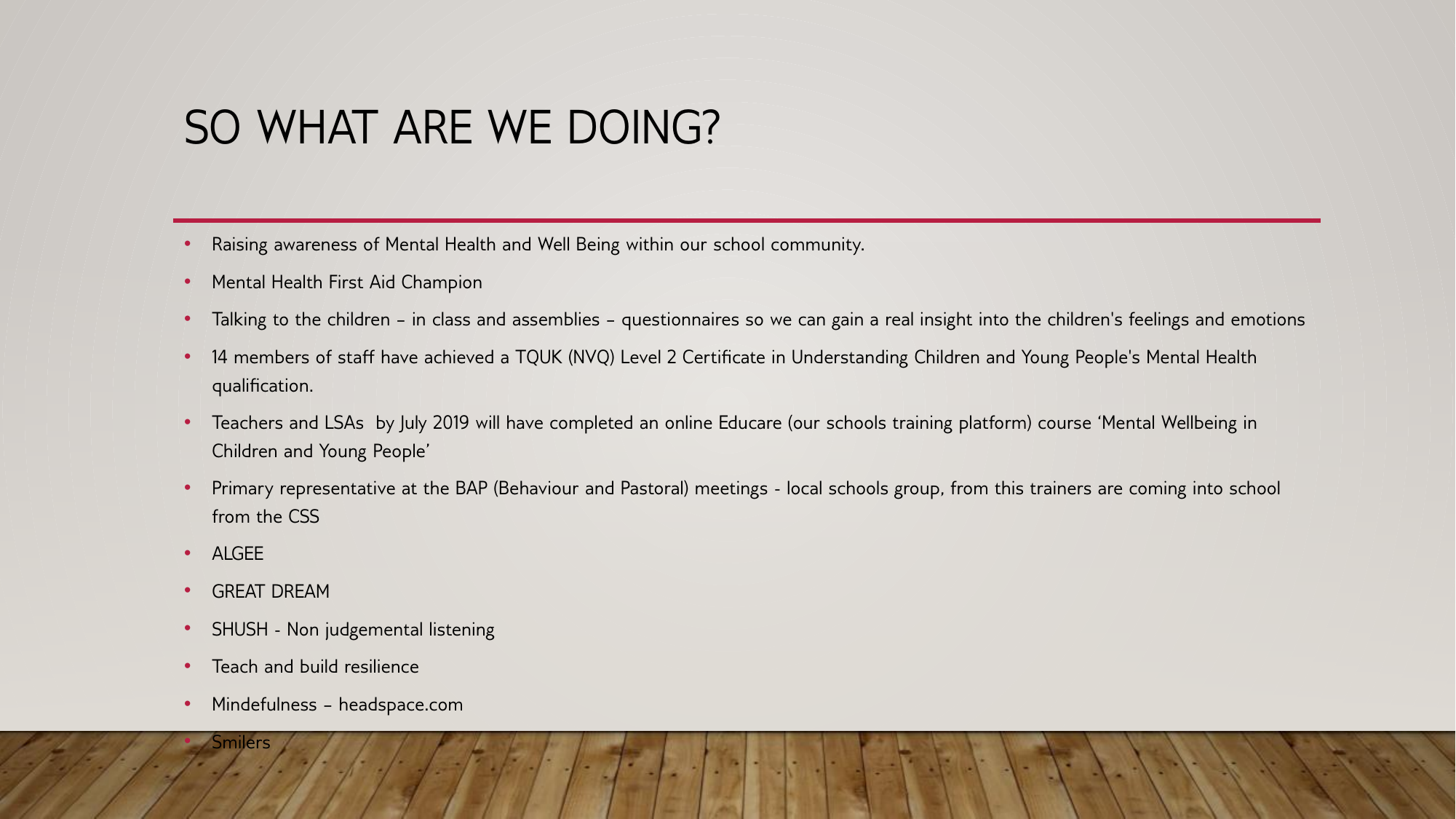

# So what are we doing?
Raising awareness of Mental Health and Well Being within our school community.
Mental Health First Aid Champion
Talking to the children – in class and assemblies – questionnaires so we can gain a real insight into the children's feelings and emotions
14 members of staff have achieved a TQUK (NVQ) Level 2 Certificate in Understanding Children and Young People's Mental Health qualification.
Teachers and LSAs  by July 2019 will have completed an online Educare (our schools training platform) course ‘Mental Wellbeing in Children and Young People’
Primary representative at the BAP (Behaviour and Pastoral) meetings - local schools group, from this trainers are coming into school from the CSS
ALGEE
GREAT DREAM
SHUSH - Non judgemental listening
Teach and build resilience
Mindefulness – headspace.com
Smilers